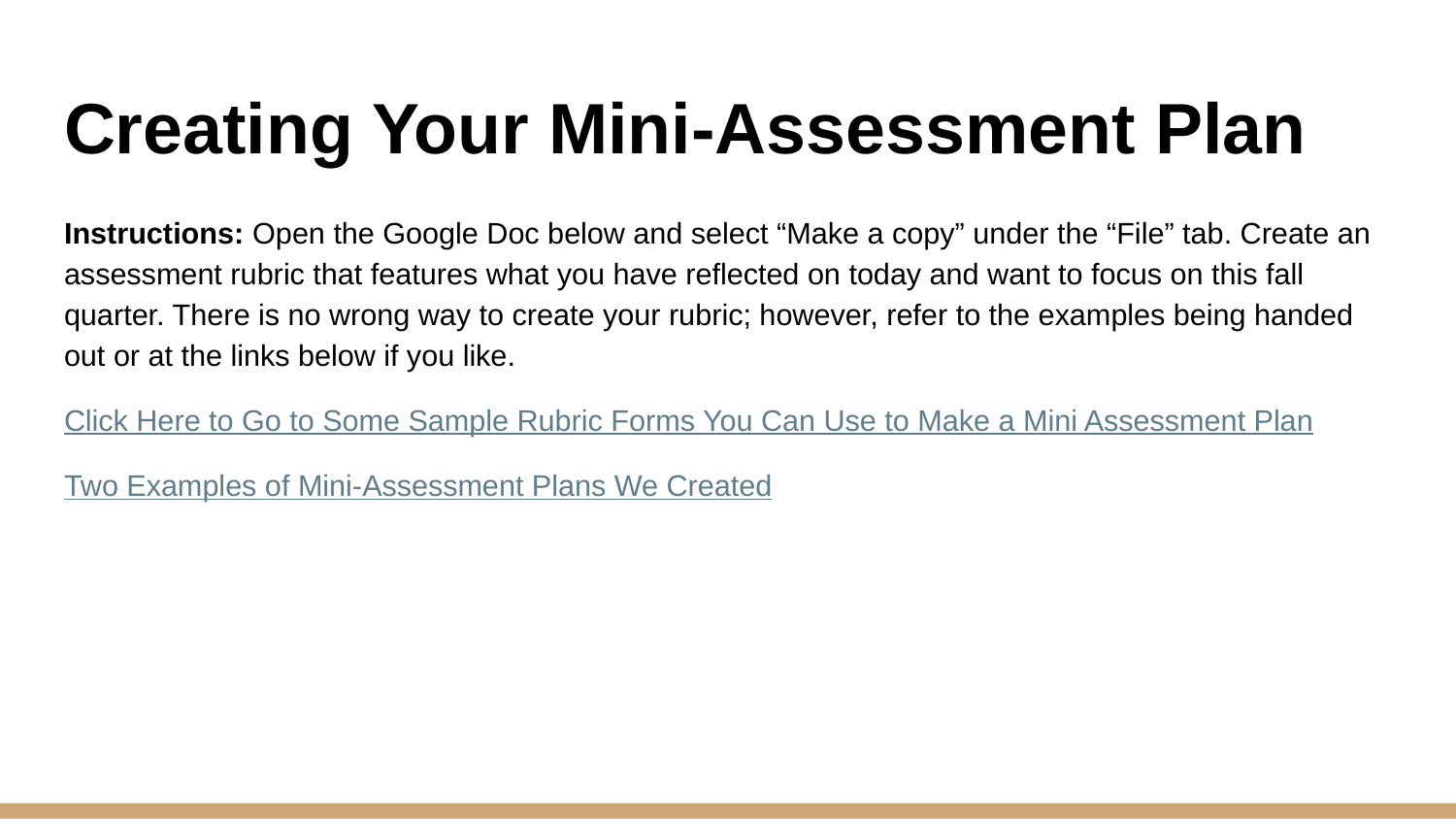

# Creating Your Mini-Assessment Plan
Instructions: Open the Google Doc below and select “Make a copy” under the “File” tab. Create an assessment rubric that features what you have reflected on today and want to focus on this fall quarter. There is no wrong way to create your rubric; however, refer to the examples being handed out or at the links below if you like.
Click Here to Go to Some Sample Rubric Forms You Can Use to Make a Mini Assessment Plan
Two Examples of Mini-Assessment Plans We Created